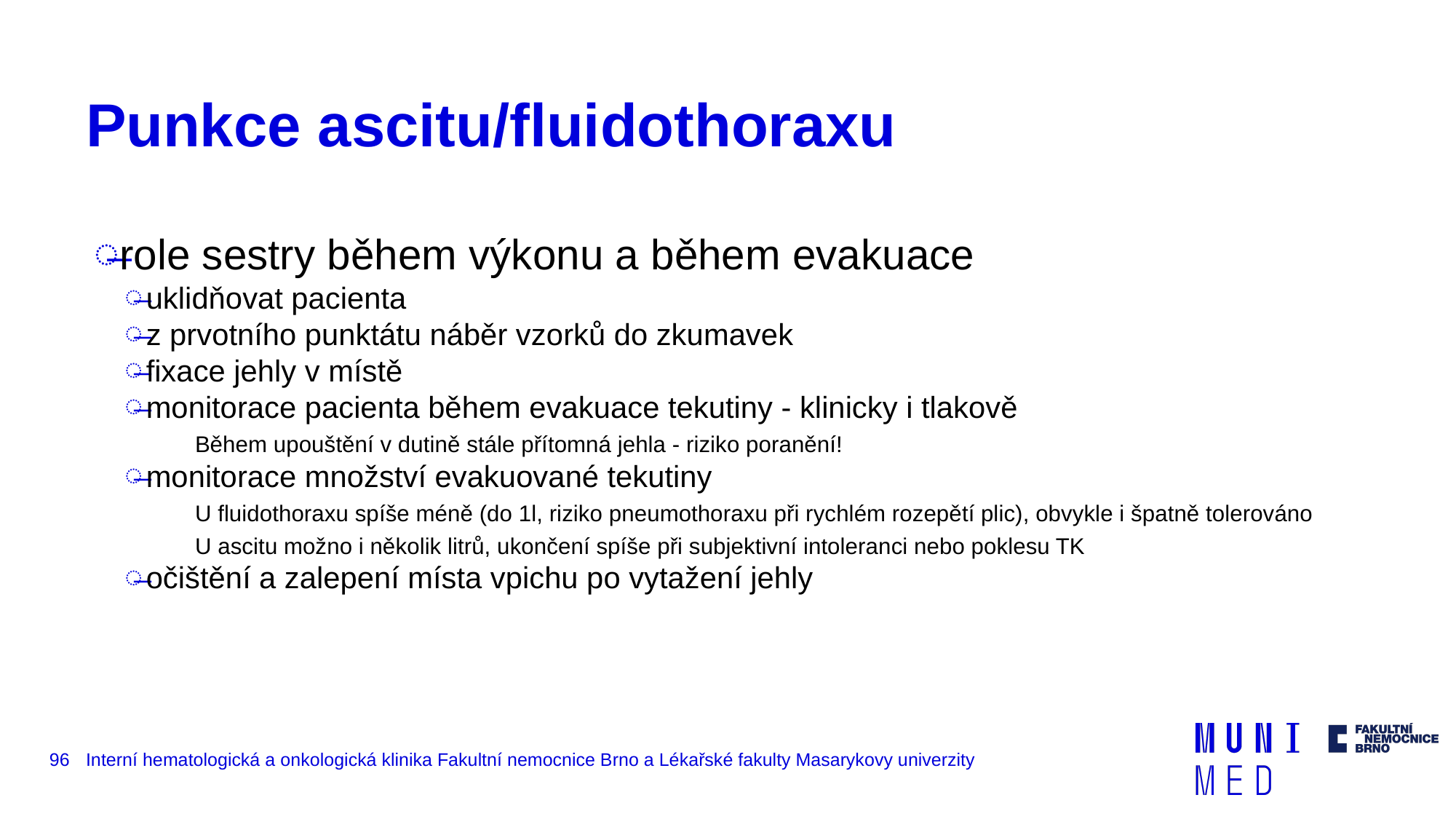

# Punkce ascitu/fluidothoraxu
role sestry během výkonu a během evakuace
uklidňovat pacienta
z prvotního punktátu náběr vzorků do zkumavek
fixace jehly v místě
monitorace pacienta během evakuace tekutiny - klinicky i tlakově
Během upouštění v dutině stále přítomná jehla - riziko poranění!
monitorace množství evakuované tekutiny
U fluidothoraxu spíše méně (do 1l, riziko pneumothoraxu při rychlém rozepětí plic), obvykle i špatně tolerováno
U ascitu možno i několik litrů, ukončení spíše při subjektivní intoleranci nebo poklesu TK
očištění a zalepení místa vpichu po vytažení jehly

96
Interní hematologická a onkologická klinika Fakultní nemocnice Brno a Lékařské fakulty Masarykovy univerzity